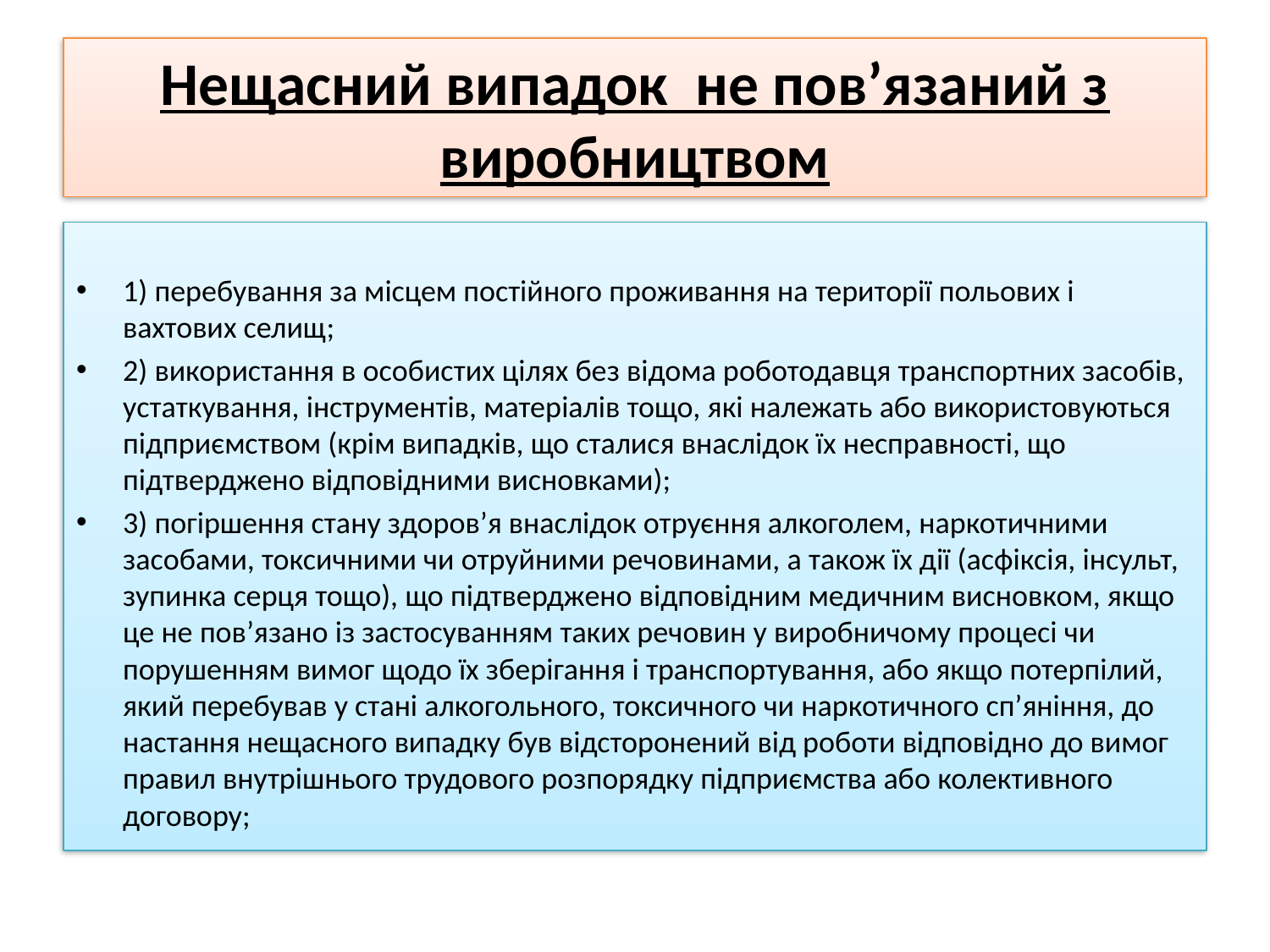

# Нещасний випадок  не пов’язаний з виробництвом

1) перебування за місцем постійного проживання на території польових і вахтових селищ;
2) використання в особистих цілях без відома роботодавця транспортних засобів, устаткування, інструментів, матеріалів тощо, які належать або використовуються підприємством (крім випадків, що сталися внаслідок їх несправності, що підтверджено відповідними висновками);
3) погіршення стану здоров’я внаслідок отруєння алкоголем, наркотичними засобами, токсичними чи отруйними речовинами, а також їх дії (асфіксія, інсульт, зупинка серця тощо), що підтверджено відповідним медичним висновком, якщо це не пов’язано із застосуванням таких речовин у виробничому процесі чи порушенням вимог щодо їх зберігання і транспортування, або якщо потерпілий, який перебував у стані алкогольного, токсичного чи наркотичного сп’яніння, до настання нещасного випадку був відсторонений від роботи відповідно до вимог правил внутрішнього трудового розпорядку підприємства або колективного договору;